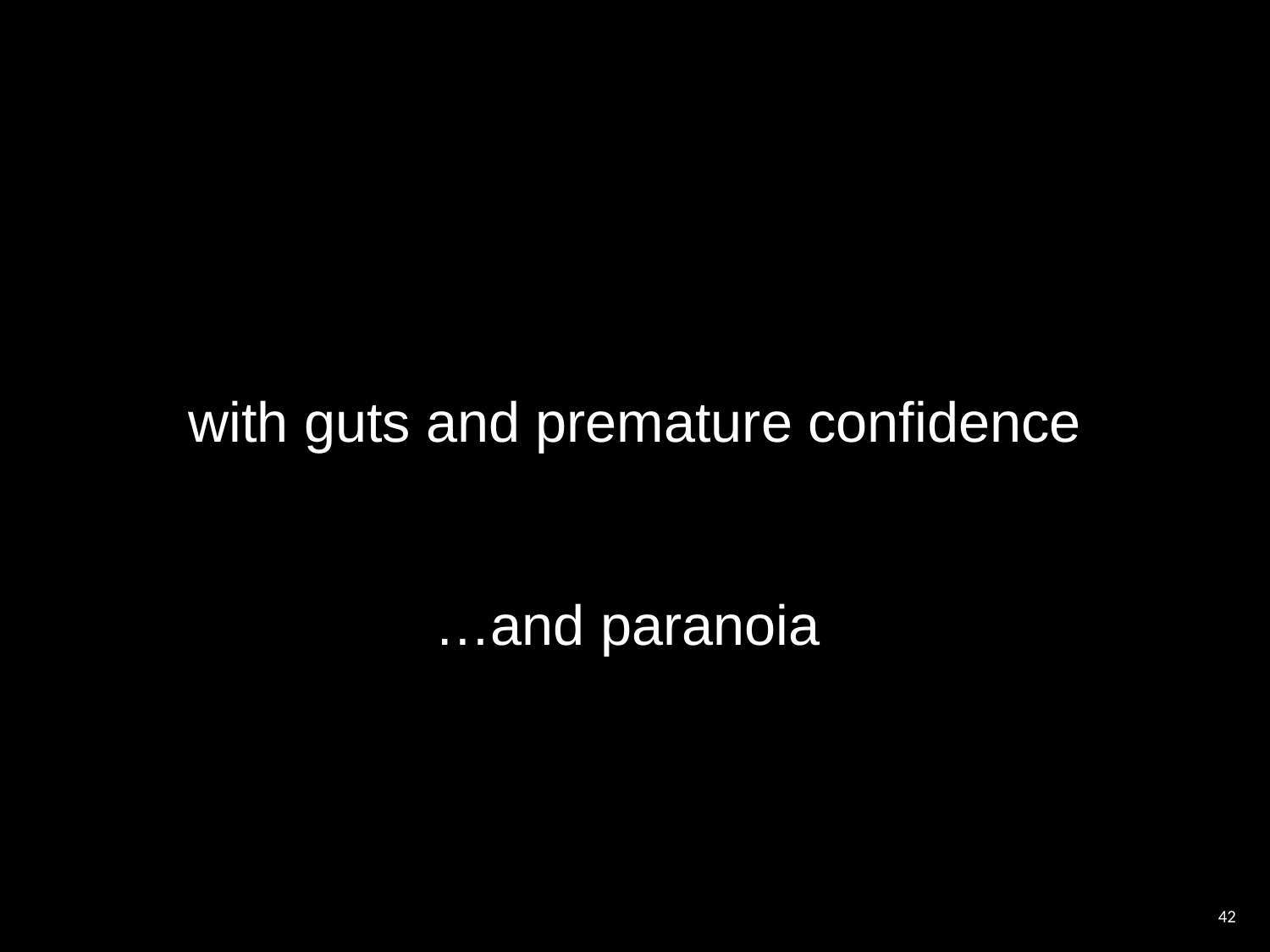

with guts and premature confidence

…and paranoia
42